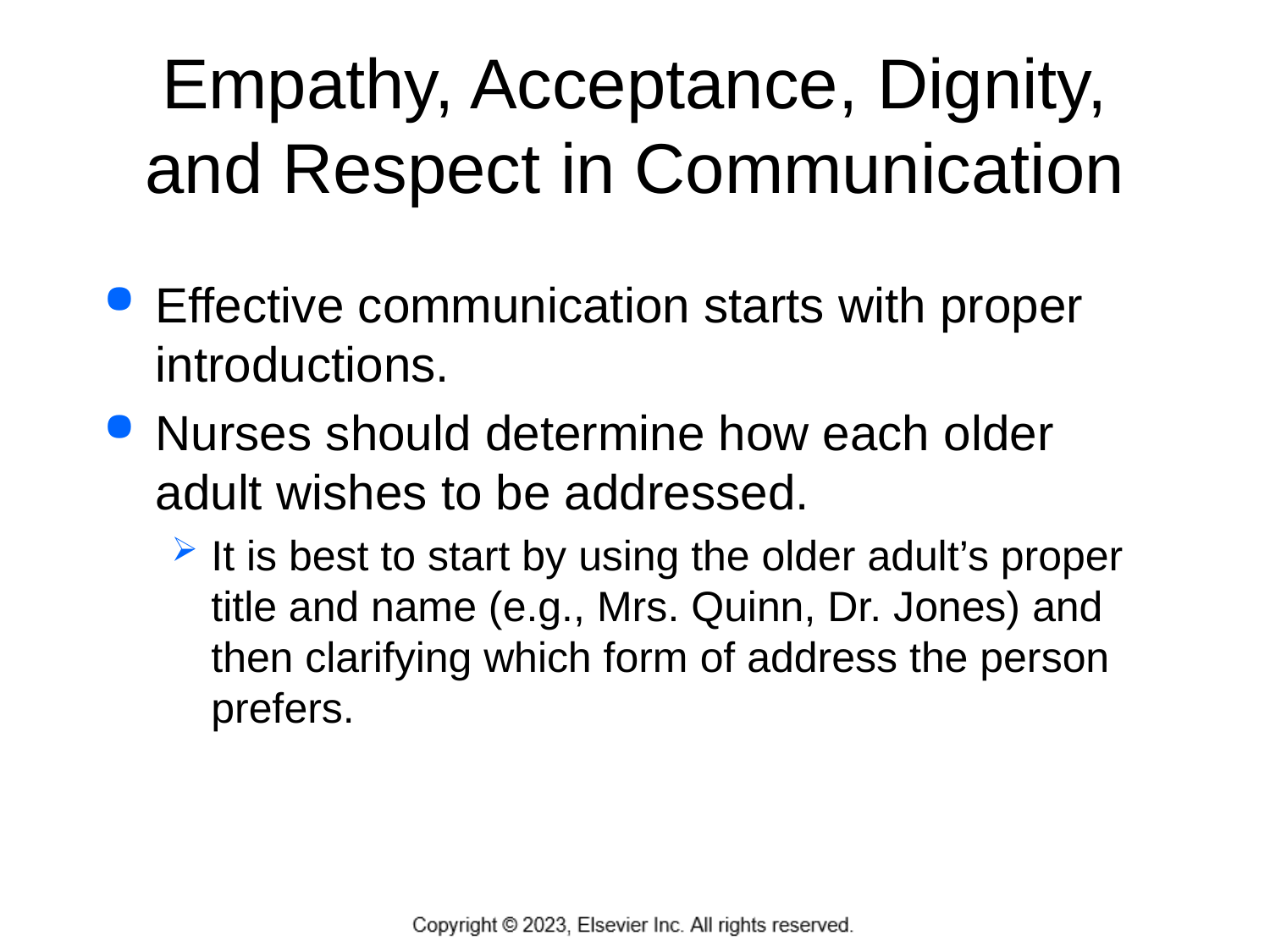

# Empathy, Acceptance, Dignity, and Respect in Communication
Effective communication starts with proper introductions.
Nurses should determine how each older adult wishes to be addressed.
It is best to start by using the older adult’s proper title and name (e.g., Mrs. Quinn, Dr. Jones) and then clarifying which form of address the person prefers.